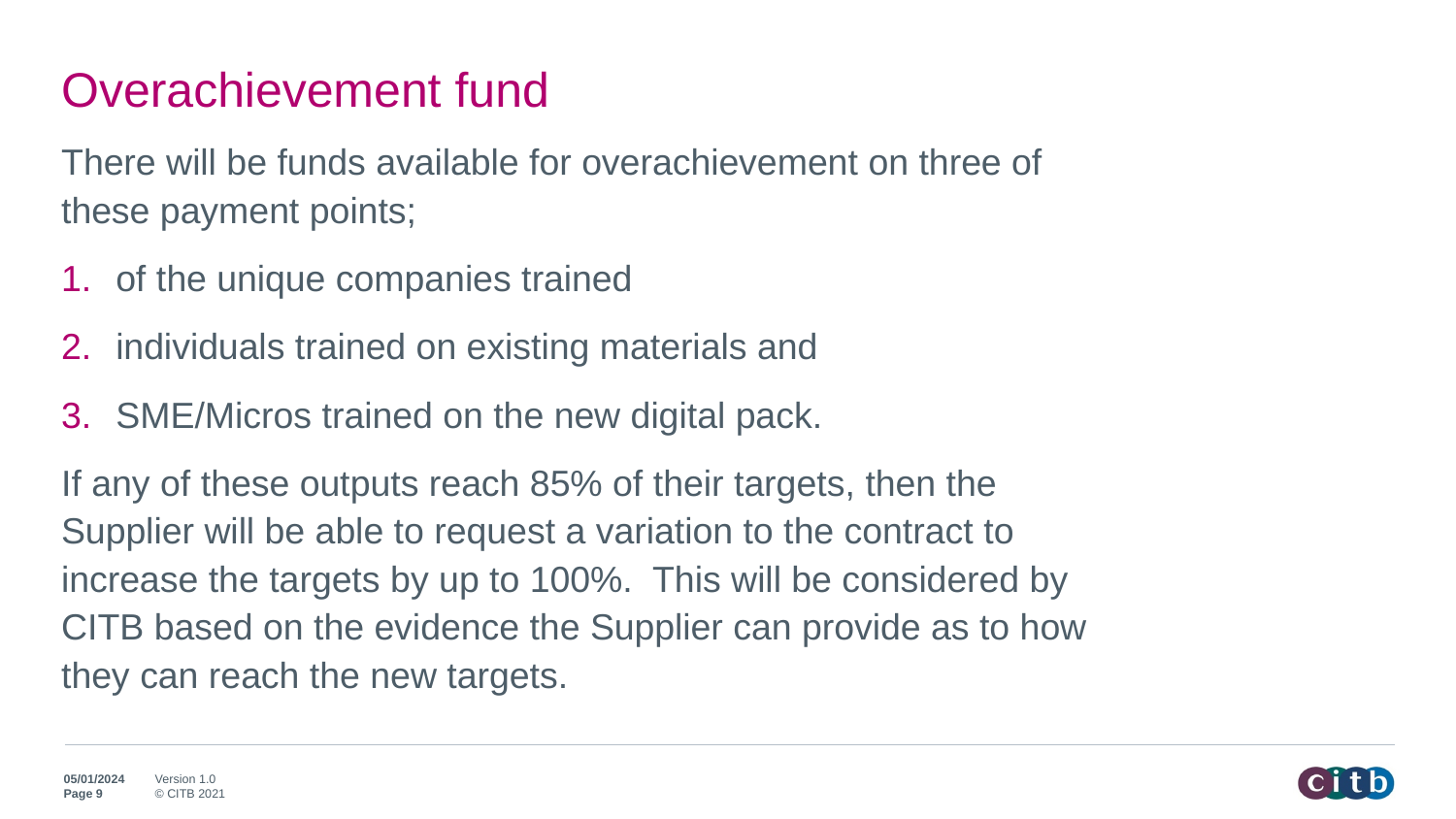

# Overachievement fund
There will be funds available for overachievement on three of these payment points;
of the unique companies trained
individuals trained on existing materials and
SME/Micros trained on the new digital pack.
If any of these outputs reach 85% of their targets, then the Supplier will be able to request a variation to the contract to increase the targets by up to 100%.  This will be considered by CITB based on the evidence the Supplier can provide as to how they can reach the new targets.